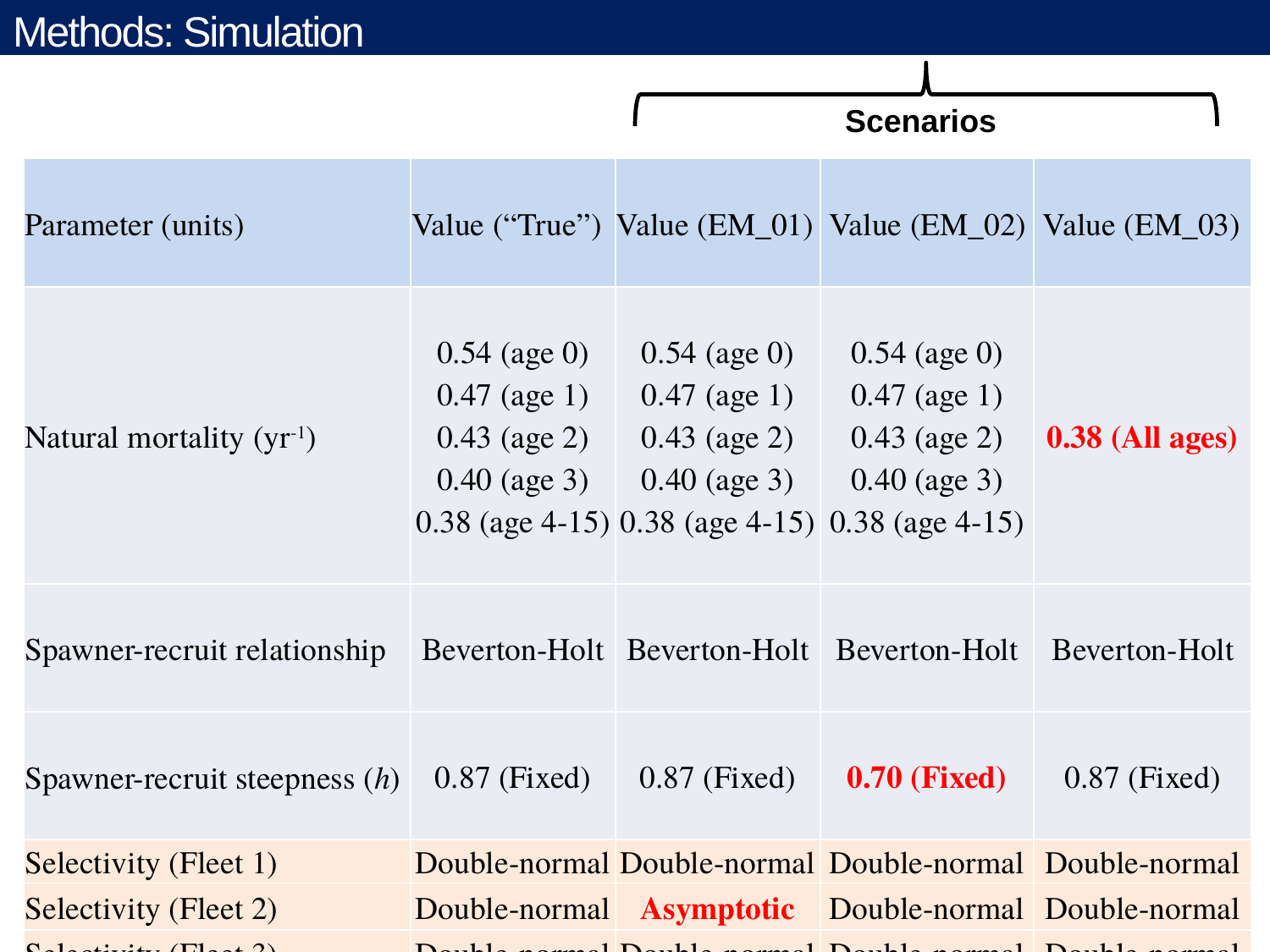

# Methods: Simulation
Scenarios
| Parameter (units) | Value (“True”) | Value (EM\_01) | Value (EM\_02) | Value (EM\_03) |
| --- | --- | --- | --- | --- |
| Natural mortality (yr-1) | 0.54 (age 0) 0.47 (age 1) 0.43 (age 2) 0.40 (age 3) 0.38 (age 4-15) | 0.54 (age 0) 0.47 (age 1) 0.43 (age 2) 0.40 (age 3) 0.38 (age 4-15) | 0.54 (age 0) 0.47 (age 1) 0.43 (age 2) 0.40 (age 3) 0.38 (age 4-15) | 0.38 (All ages) |
| Spawner-recruit relationship | Beverton-Holt | Beverton-Holt | Beverton-Holt | Beverton-Holt |
| Spawner-recruit steepness (h) | 0.87 (Fixed) | 0.87 (Fixed) | 0.70 (Fixed) | 0.87 (Fixed) |
| Selectivity (Fleet 1) | Double-normal | Double-normal | Double-normal | Double-normal |
| Selectivity (Fleet 2) | Double-normal | Asymptotic | Double-normal | Double-normal |
| Selectivity (Fleet 3) | Double-normal | Double-normal | Double-normal | Double-normal |